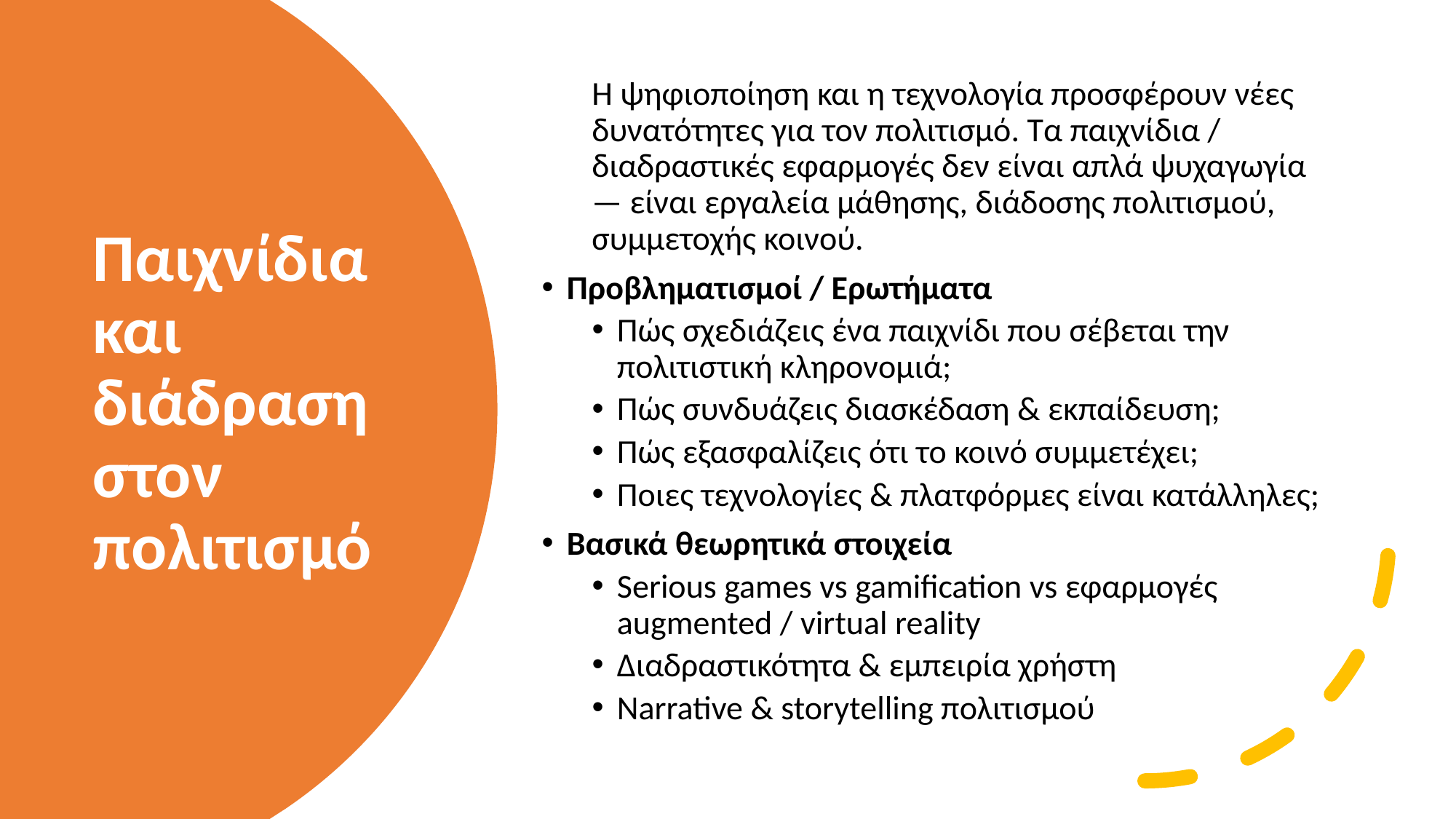

Η ψηφιοποίηση και η τεχνολογία προσφέρουν νέες δυνατότητες για τον πολιτισμό. Τα παιχνίδια / διαδραστικές εφαρμογές δεν είναι απλά ψυχαγωγία — είναι εργαλεία μάθησης, διάδοσης πολιτισμού, συμμετοχής κοινού.
Προβληματισμοί / Ερωτήματα
Πώς σχεδιάζεις ένα παιχνίδι που σέβεται την πολιτιστική κληρονομιά;
Πώς συνδυάζεις διασκέδαση & εκπαίδευση;
Πώς εξασφαλίζεις ότι το κοινό συμμετέχει;
Ποιες τεχνολογίες & πλατφόρμες είναι κατάλληλες;
Βασικά θεωρητικά στοιχεία
Serious games vs gamification vs εφαρμογές augmented / virtual reality
Διαδραστικότητα & εμπειρία χρήστη
Narrative & storytelling πολιτισμού

# Παιχνίδια και διάδραση στον πολιτισμό